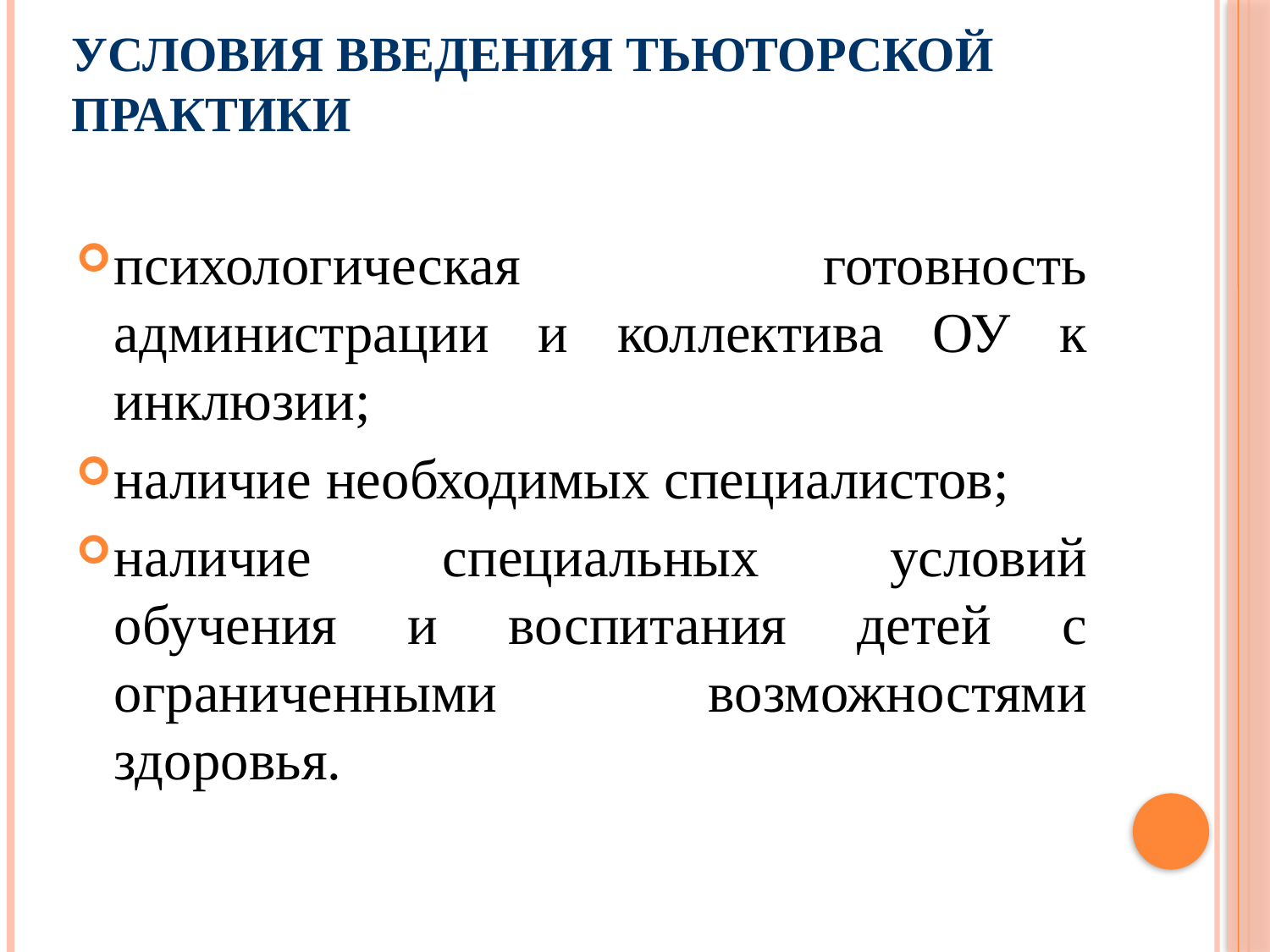

# Условия введения тьюторской практики
психологическая готовность администрации и коллектива ОУ к инклюзии;
наличие необходимых специалистов;
наличие специальных условий обучения и воспитания детей с ограниченными возможностями здоровья.